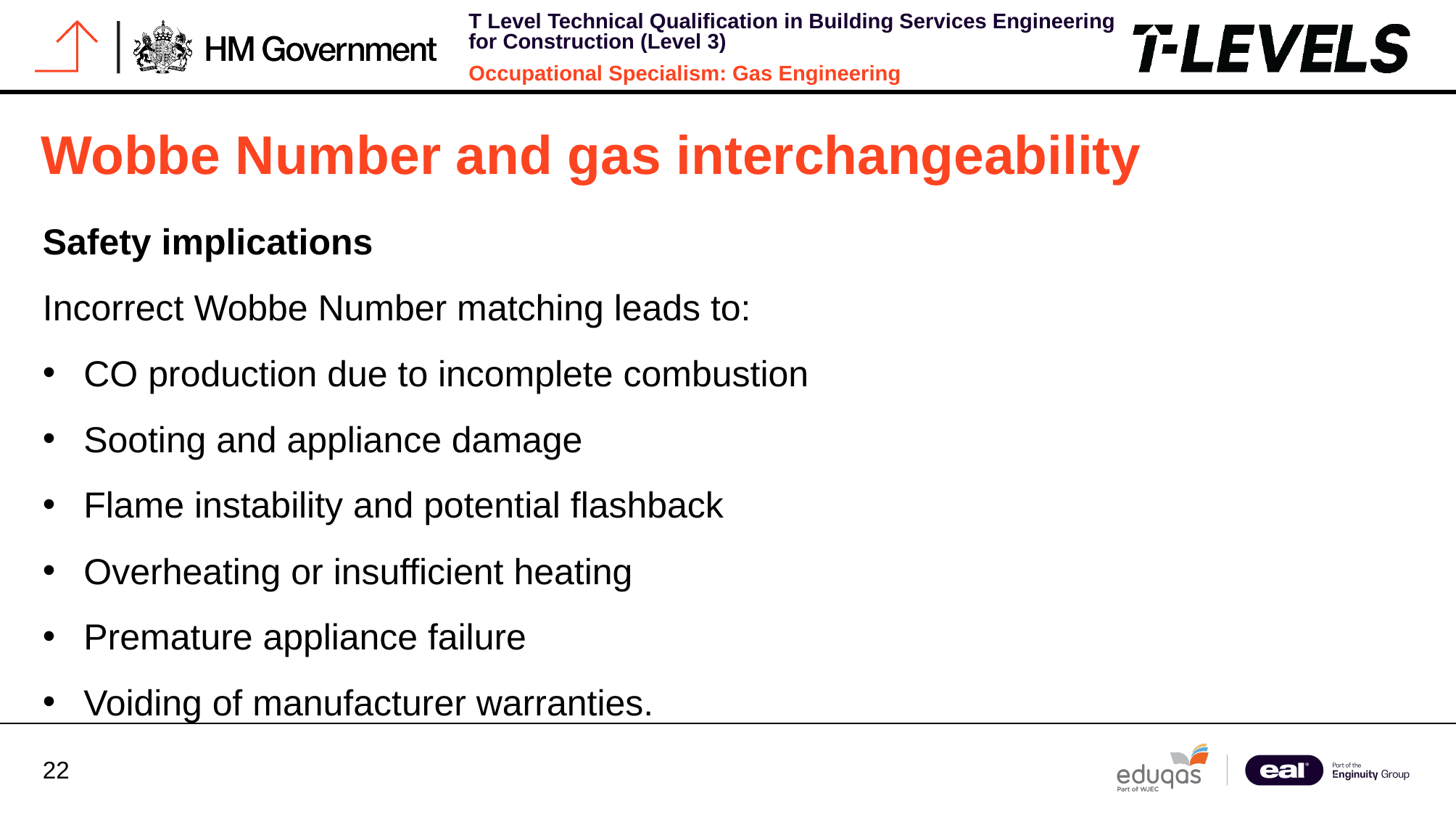

# Wobbe Number and gas interchangeability
Safety implications
Incorrect Wobbe Number matching leads to:
CO production due to incomplete combustion
Sooting and appliance damage
Flame instability and potential flashback
Overheating or insufficient heating
Premature appliance failure
Voiding of manufacturer warranties.